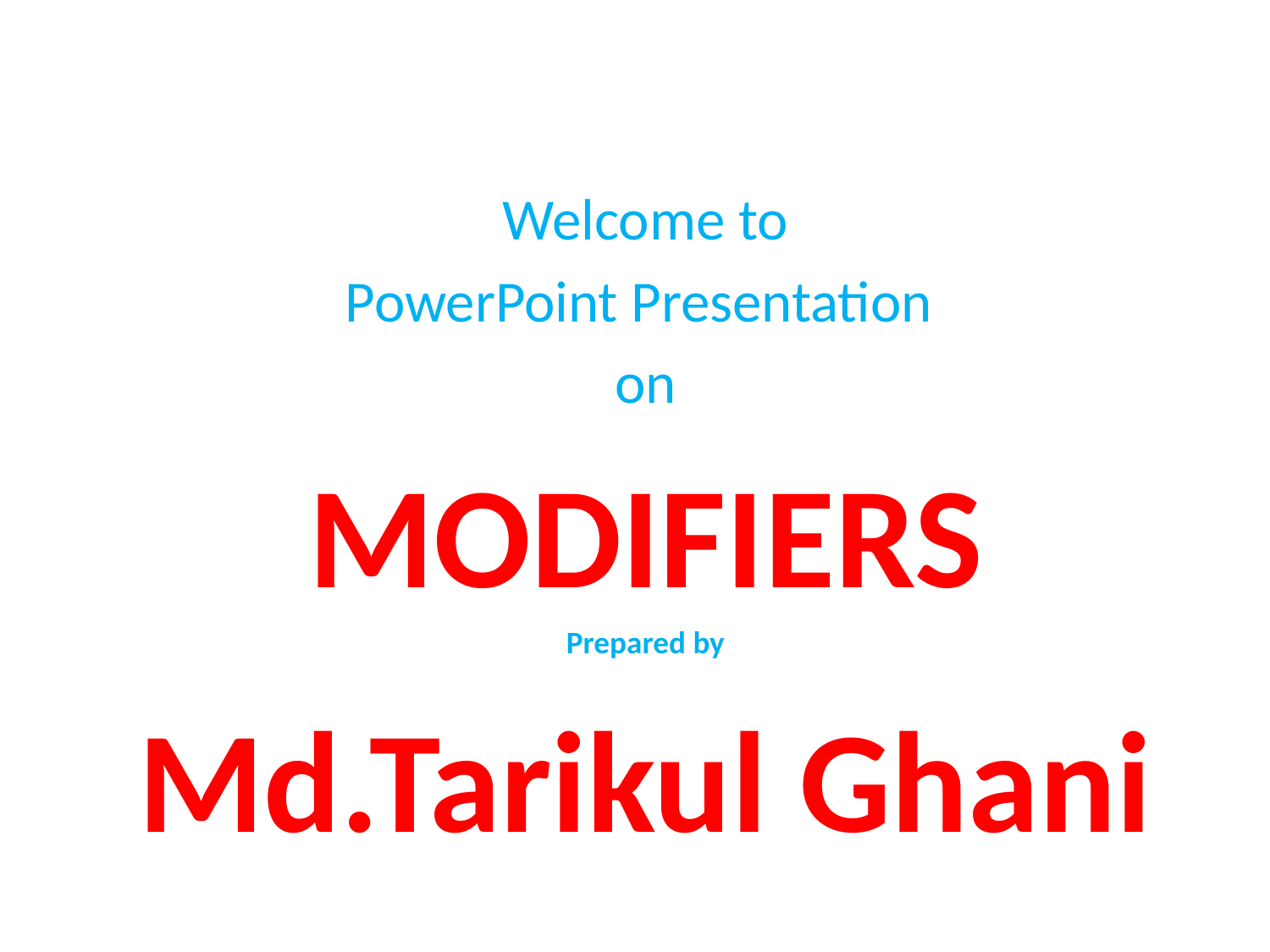

Welcome to
PowerPoint Presentation
on
MODIFIERS
Prepared by
Md.Tarikul Ghani